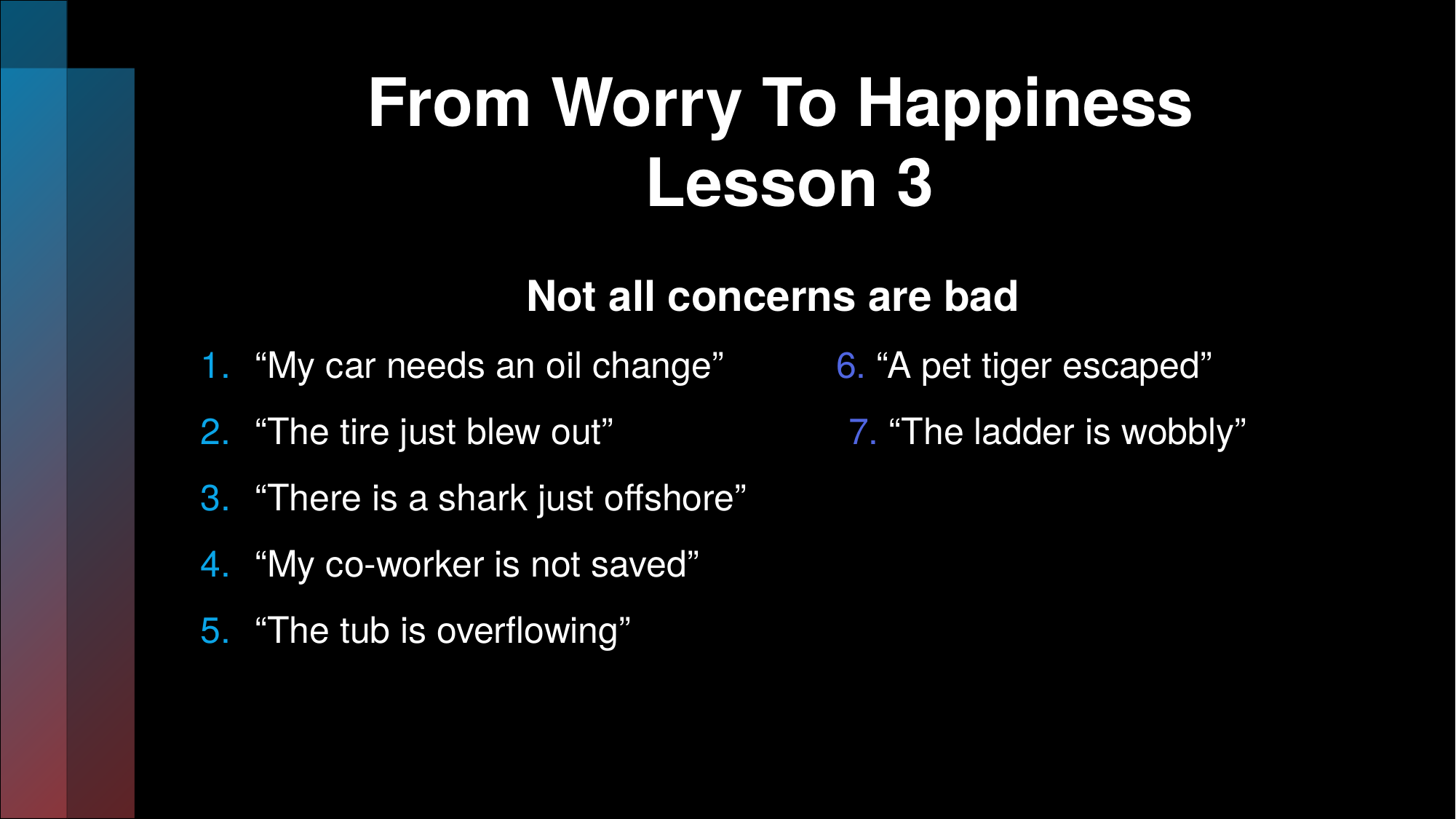

# From Worry To Happiness Lesson 3
                                Not all concerns are bad
“My car needs an oil change”           6. “A pet tiger escaped”
“The tire just blew out”                       7. “The ladder is wobbly”
“There is a shark just offshore”
“My co-worker is not saved”
“The tub is overflowing”